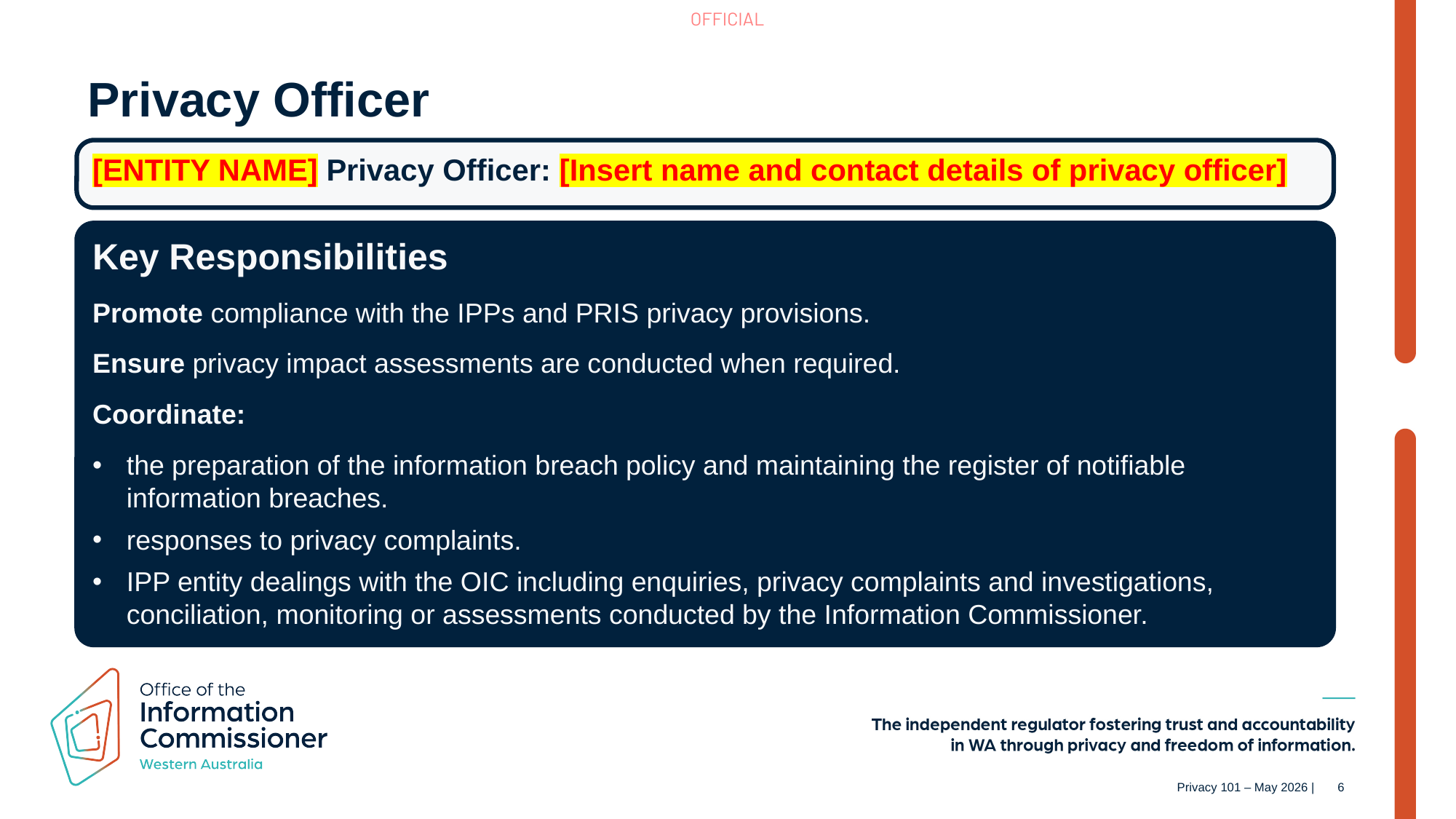

Privacy Officer
[ENTITY NAME] Privacy Officer: [Insert name and contact details of privacy officer]

Key Responsibilities
Promote compliance with the IPPs and PRIS privacy provisions.
Ensure privacy impact assessments are conducted when required.
Coordinate:
the preparation of the information breach policy and maintaining the register of notifiable information breaches.
responses to privacy complaints.
IPP entity dealings with the OIC including enquiries, privacy complaints and investigations, conciliation, monitoring or assessments conducted by the Information Commissioner.